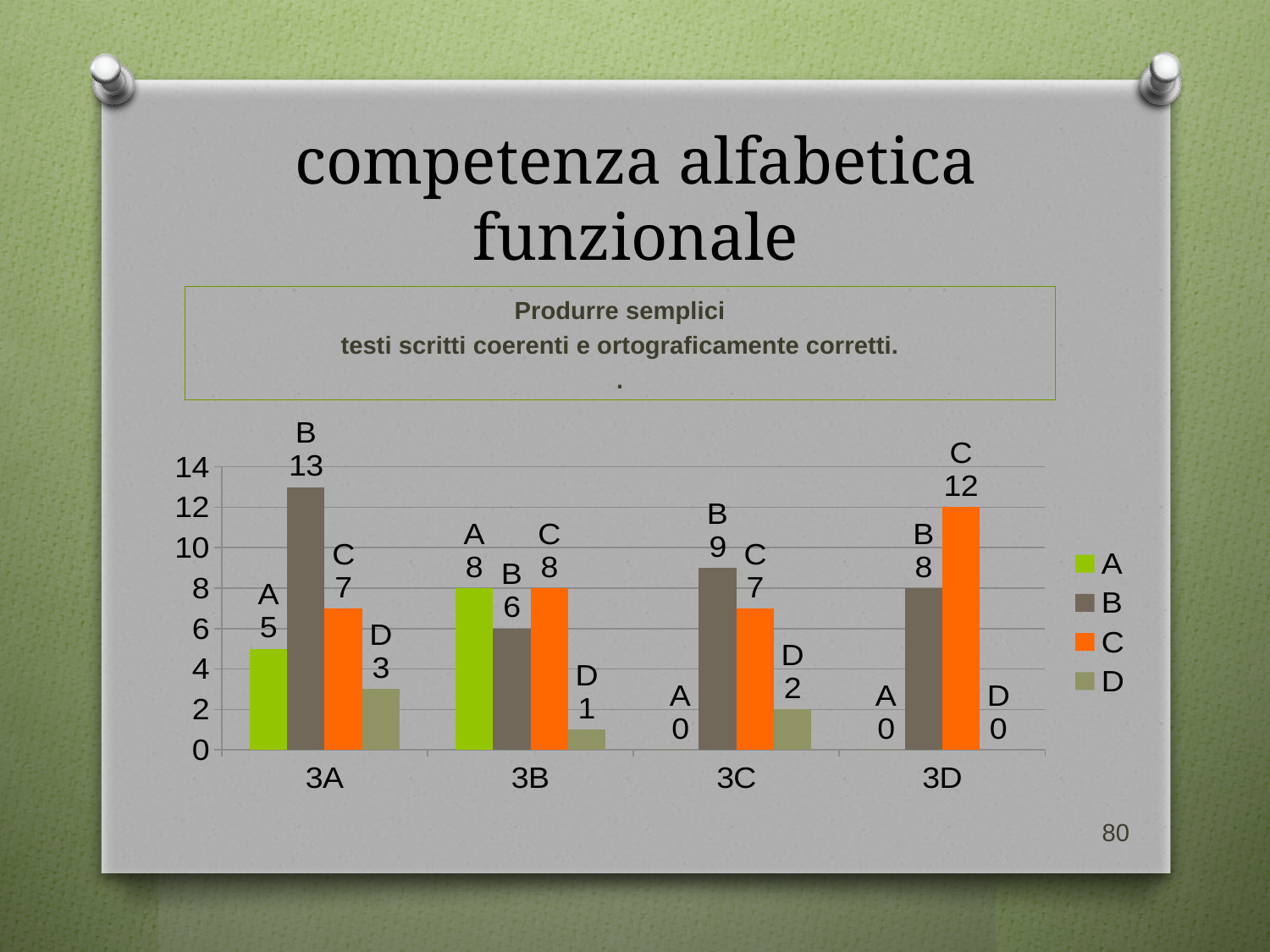

# competenza alfabetica funzionale
Produrre semplici
testi scritti coerenti e ortograficamente corretti.
.

### Chart

| Category | A | B | C | D |
|---|---|---|---|---|
| 3A | 5.0 | 13.0 | 7.0 | 3.0 |
| 3B | 8.0 | 6.0 | 8.0 | 1.0 |
| 3C | 0.0 | 9.0 | 7.0 | 2.0 |
| 3D | 0.0 | 8.0 | 12.0 | 0.0 |
80